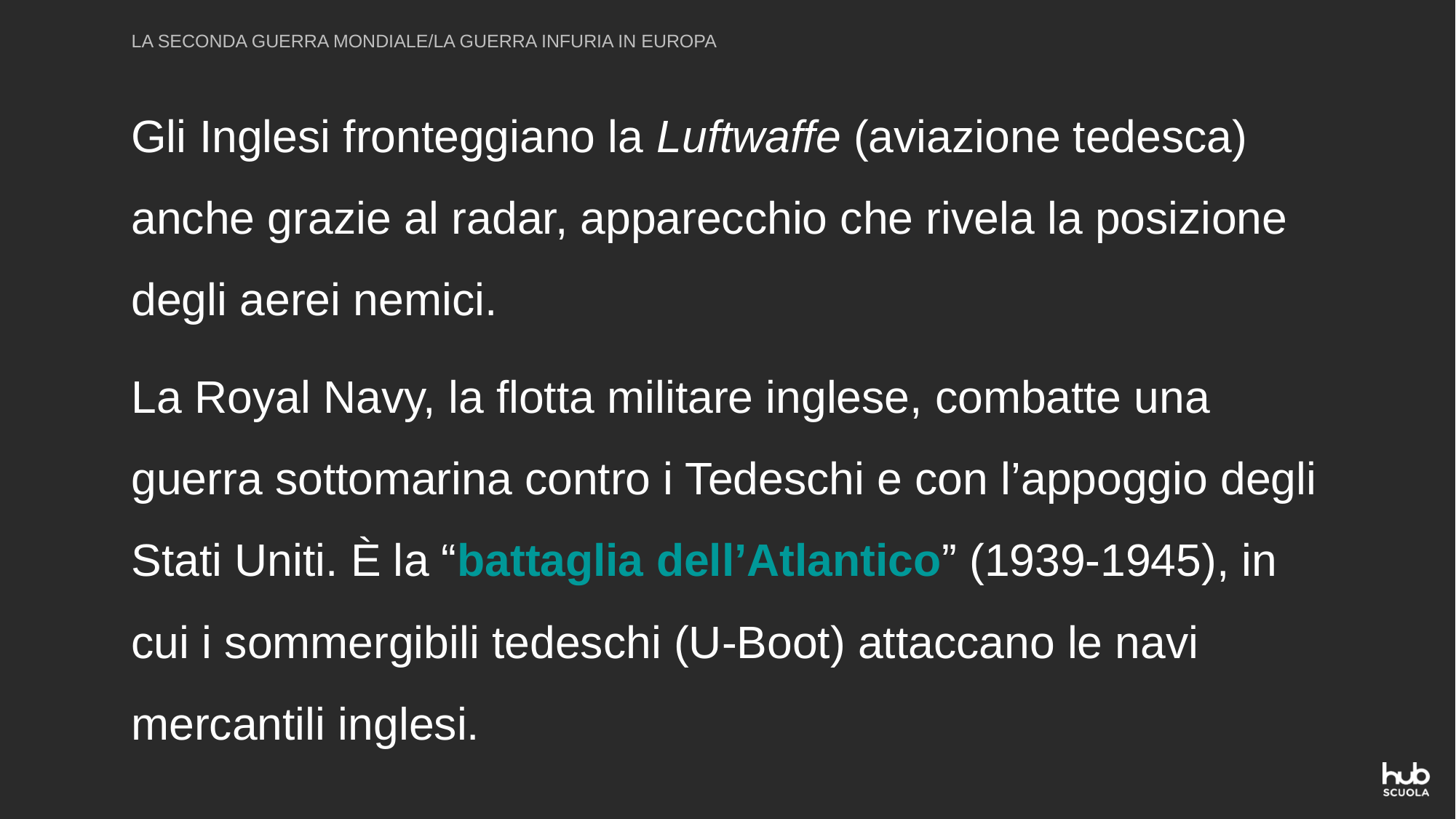

LA SECONDA GUERRA MONDIALE/LA GUERRA INFURIA IN EUROPA
Gli Inglesi fronteggiano la Luftwaffe (aviazione tedesca) anche grazie al radar, apparecchio che rivela la posizione degli aerei nemici.
La Royal Navy, la flotta militare inglese, combatte una guerra sottomarina contro i Tedeschi e con l’appoggio degli Stati Uniti. È la “battaglia dell’Atlantico” (1939-1945), in cui i sommergibili tedeschi (U-Boot) attaccano le navi mercantili inglesi.